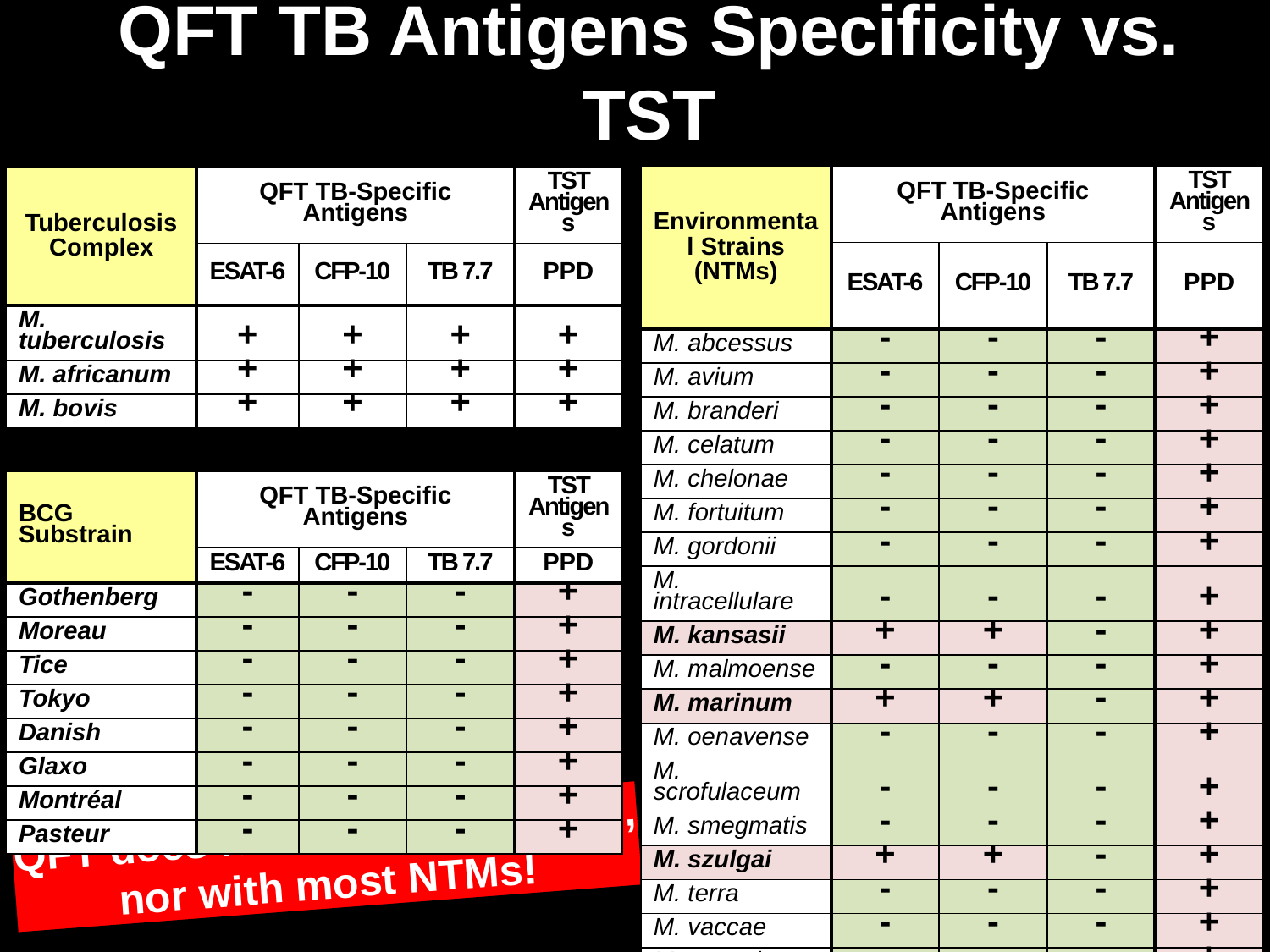

# QFT TB Antigens Specificity vs. TST
| Environmental Strains (NTMs) | QFT TB-Specific Antigens |  |  | TST Antigens |
| --- | --- | --- | --- | --- |
|  | ESAT-6 | CFP-10 | TB 7.7 | PPD |
| M. abcessus | - | - | - | + |
| M. avium | - | - | - | + |
| M. branderi | - | - | - | + |
| M. celatum | - | - | - | + |
| M. chelonae | - | - | - | + |
| M. fortuitum | - | - | - | + |
| M. gordonii | - | - | - | + |
| M. intracellulare | - | - | - | + |
| M. kansasii | + | + | - | + |
| M. malmoense | - | - | - | + |
| M. marinum | + | + | - | + |
| M. oenavense | - | - | - | + |
| M. scrofulaceum | - | - | - | + |
| M. smegmatis | - | - | - | + |
| M. szulgai | + | + | - | + |
| M. terra | - | - | - | + |
| M. vaccae | - | - | - | + |
| M. xenopi | - | - | - | + |
| Tuberculosis Complex | QFT TB-Specific Antigens |  |  | TST Antigens |
| --- | --- | --- | --- | --- |
|  | ESAT-6 | CFP-10 | TB 7.7 | PPD |
| M. tuberculosis | + | + | + | + |
| M. africanum | + | + | + | + |
| M. bovis | + | + | + | + |
|  |  |  |  |  |
| BCG Substrain | QFT TB-Specific Antigens |  |  | TST Antigens |
|  | ESAT-6 | CFP-10 | TB 7.7 | PPD |
| Gothenberg | - | - | - | + |
| Moreau | - | - | - | + |
| Tice | - | - | - | + |
| Tokyo | - | - | - | + |
| Danish | - | - | - | + |
| Glaxo | - | - | - | + |
| Montréal | - | - | - | + |
| Pasteur | - | - | - | + |
QFT does NOT react with BCG,
nor with most NTMs!